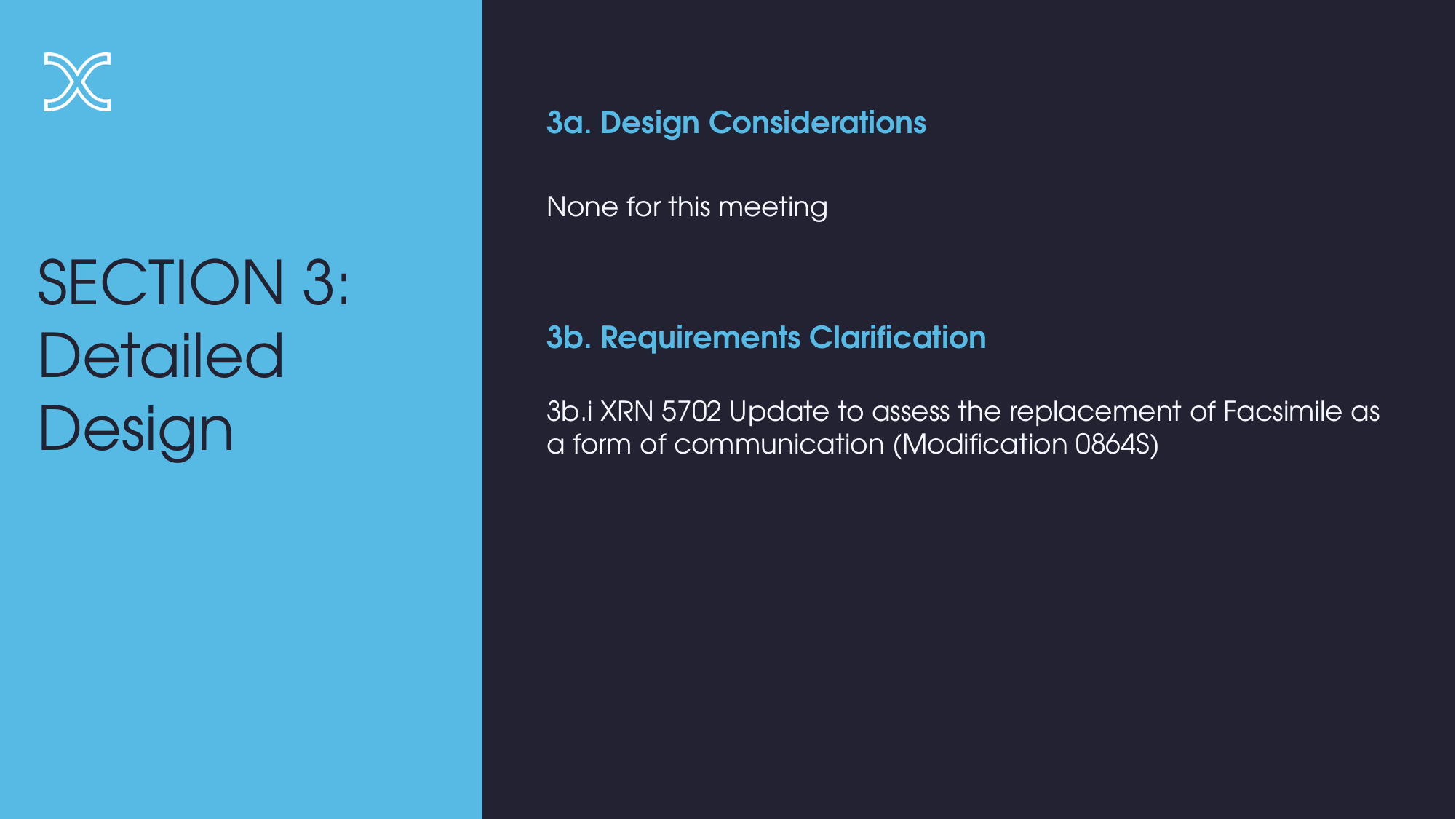

3a. Design Considerations

None for this meeting
SECTION 3:
Detailed Design

3b. Requirements Clarification

3b.i XRN 5702 Update to assess the replacement of Facsimile as a form of communication (Modification 0864S)